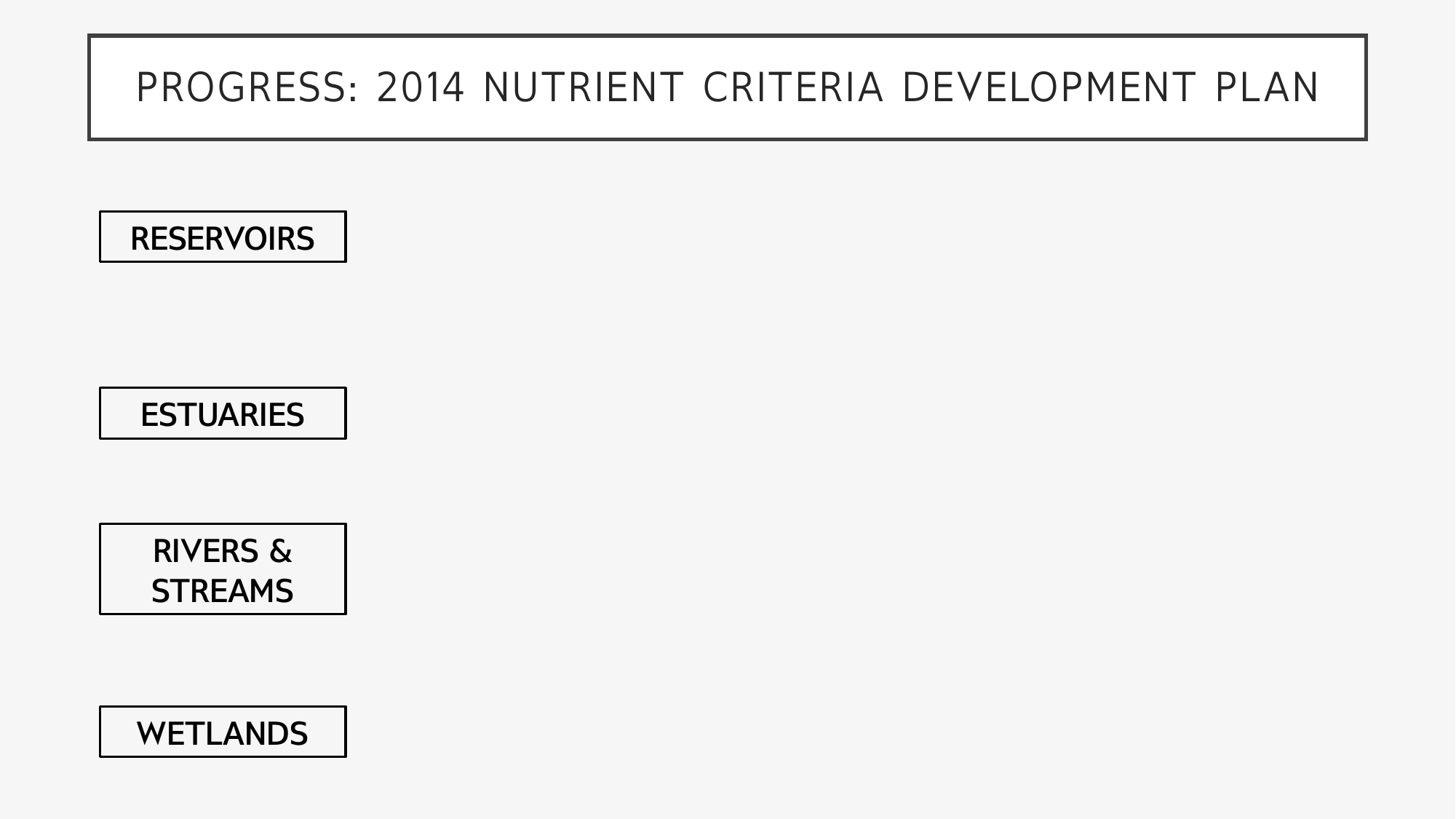

# Progress: 2014 Nutrient Criteria Development Plan
RESERVOIRS
ESTUARIES
RIVERS & STREAMS
WETLANDS